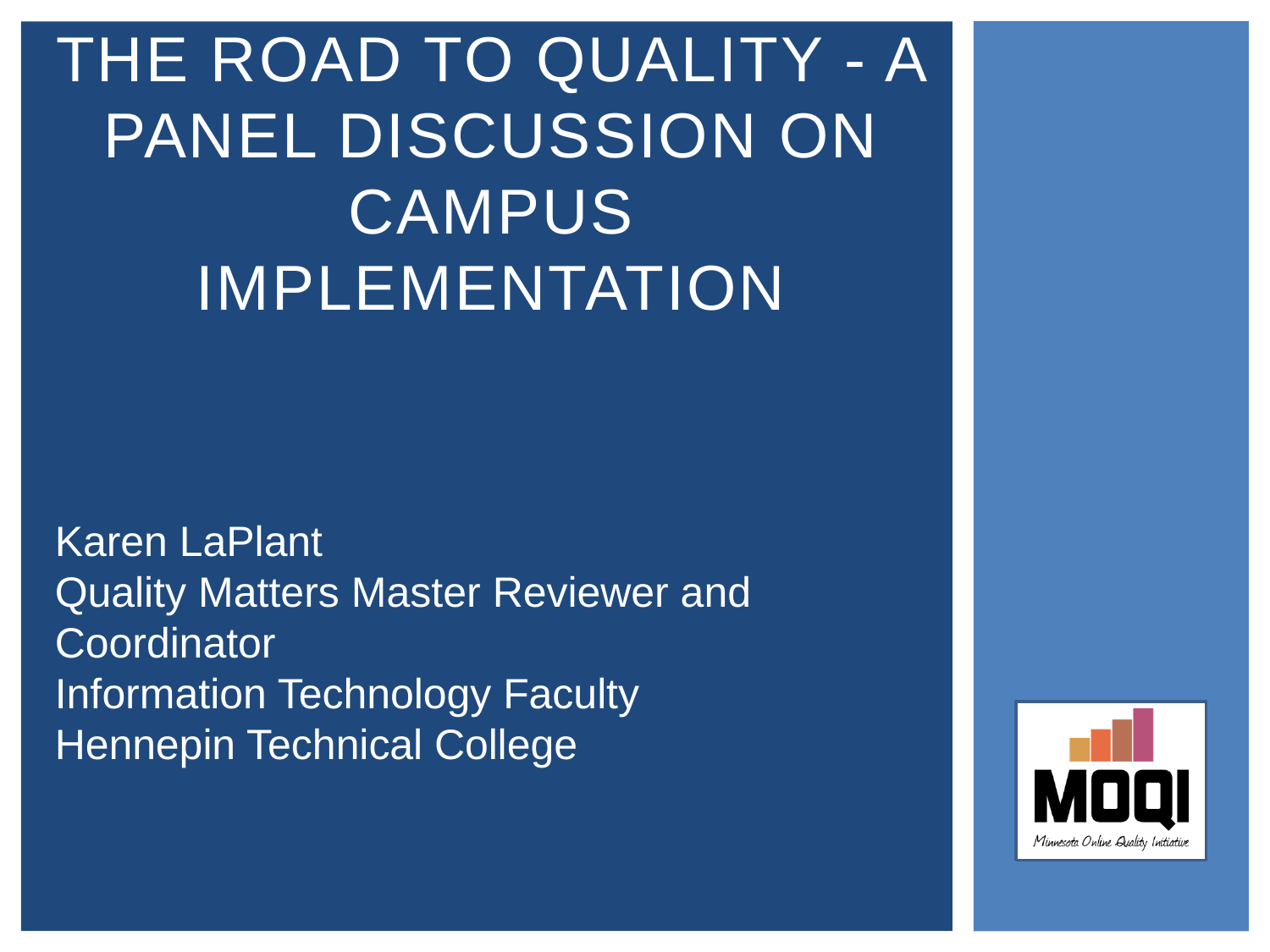

# The Road to Quality - A Panel Discussion on Campus Implementation
Karen LaPlant
Quality Matters Master Reviewer and Coordinator
Information Technology Faculty
Hennepin Technical College